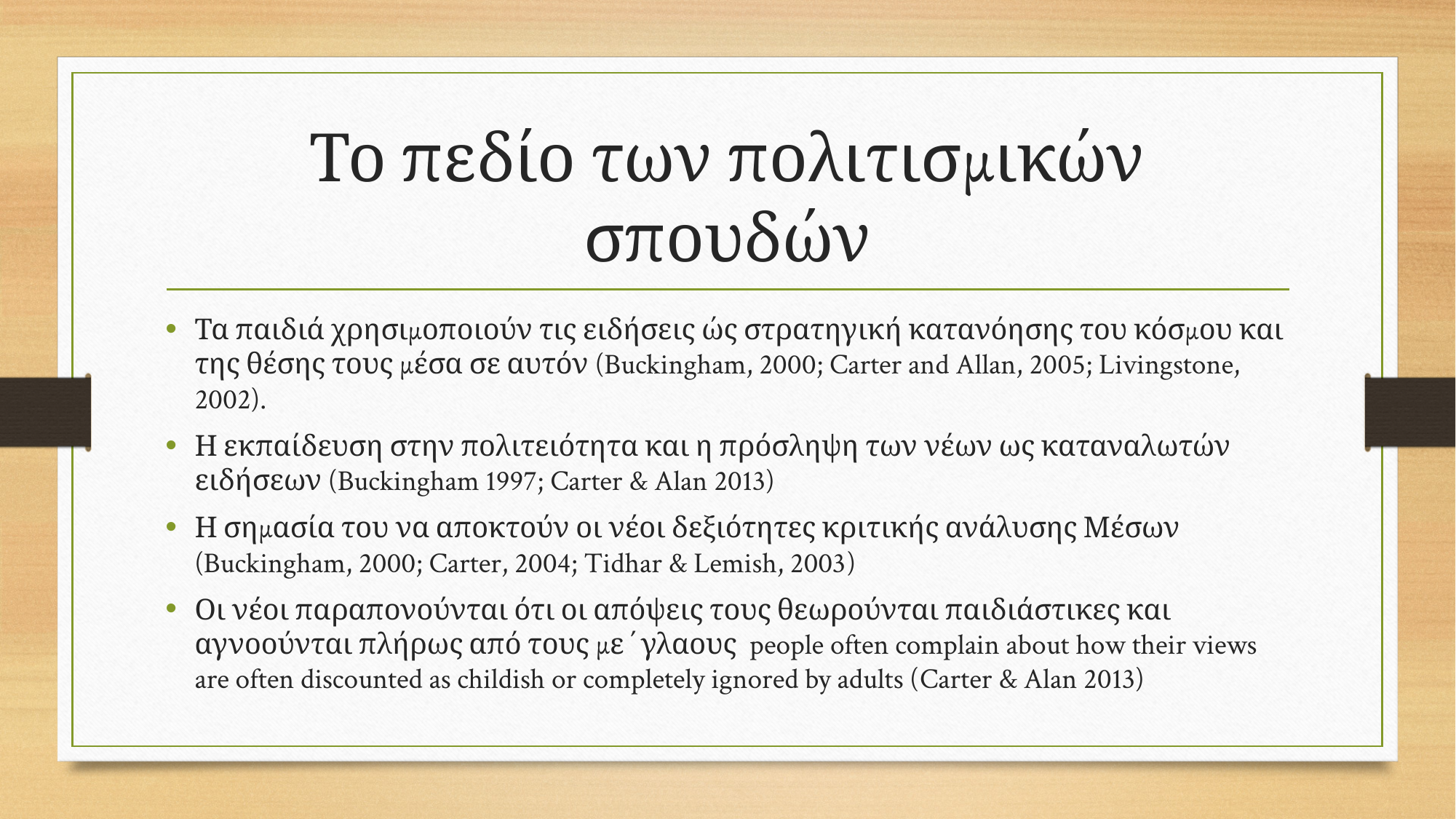

# Το πεδίο των πολιτισμικών σπουδών
Τα παιδιά χρησιμοποιούν τις ειδήσεις ώς στρατηγική κατανόησης του κόσμου και της θέσης τους μέσα σε αυτόν (Buckingham, 2000; Carter and Allan, 2005; Livingstone, 2002).
Η εκπαίδευση στην πολιτειότητα και η πρόσληψη των νέων ως καταναλωτών ειδήσεων (Buckingham 1997; Carter & Alan 2013)
Η σημασία του να αποκτούν οι νέοι δεξιότητες κριτικής ανάλυσης Μέσων (Buckingham, 2000; Carter, 2004; Tidhar & Lemish, 2003)
Οι νέοι παραπονούνται ότι οι απόψεις τους θεωρούνται παιδιάστικες και αγνοούνται πλήρως από τους με΄γλαους  people often complain about how their views are often discounted as childish or completely ignored by adults (Carter & Alan 2013)